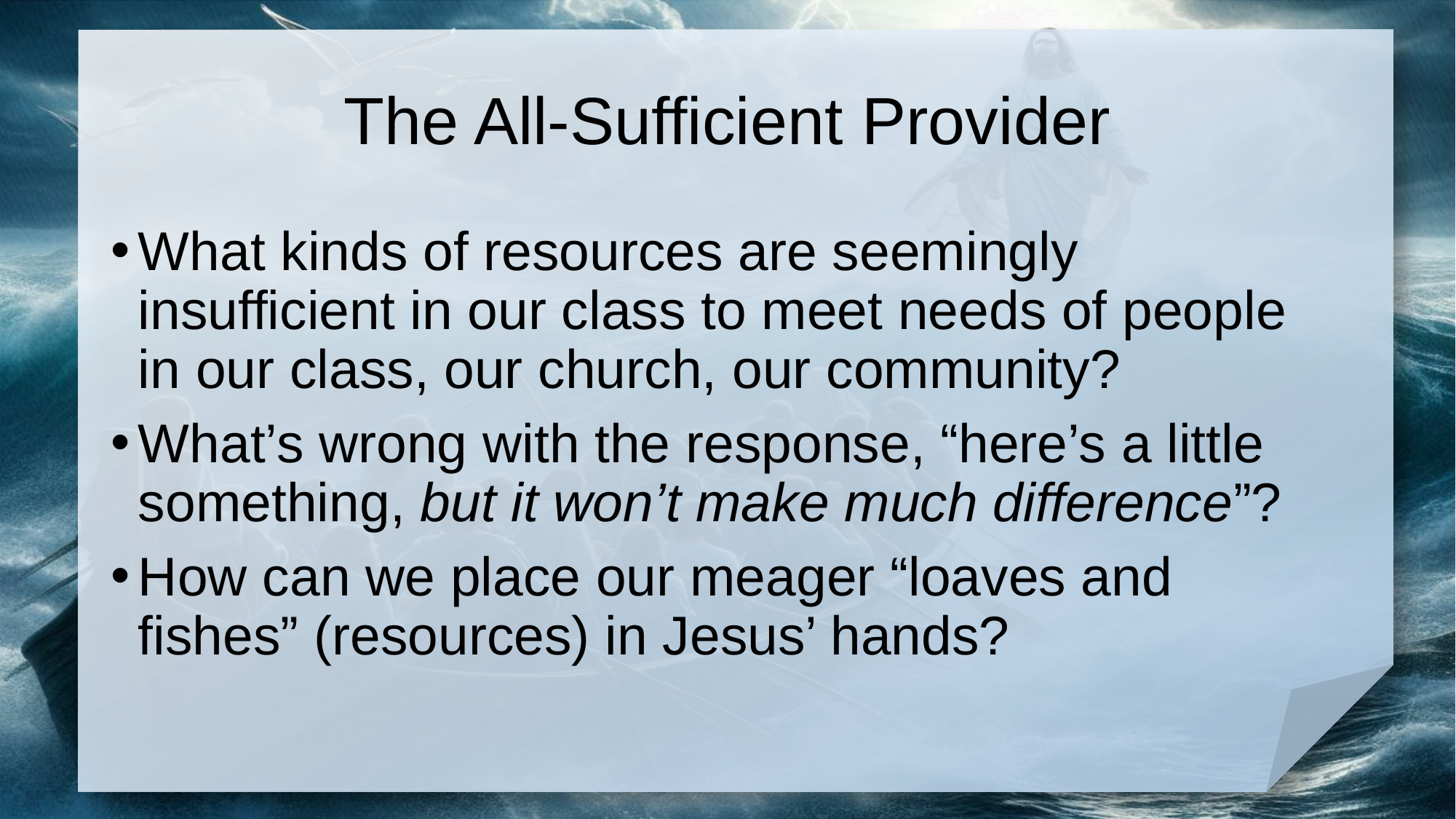

# The All-Sufficient Provider
What kinds of resources are seemingly insufficient in our class to meet needs of people in our class, our church, our community?
What’s wrong with the response, “here’s a little something, but it won’t make much difference”?
How can we place our meager “loaves and fishes” (resources) in Jesus’ hands?